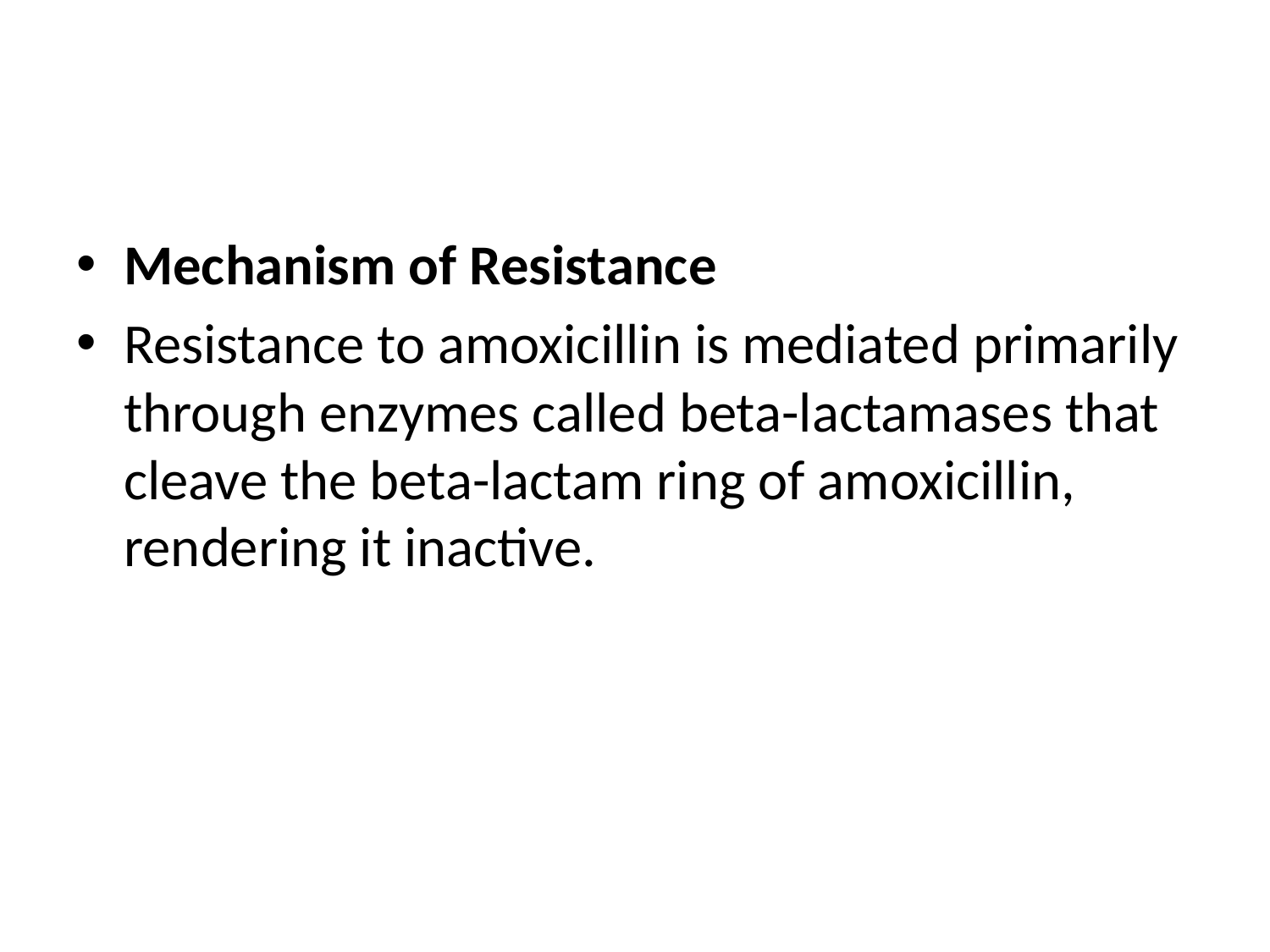

#
Mechanism of Resistance
Resistance to amoxicillin is mediated primarily through enzymes called beta-lactamases that cleave the beta-lactam ring of amoxicillin, rendering it inactive.